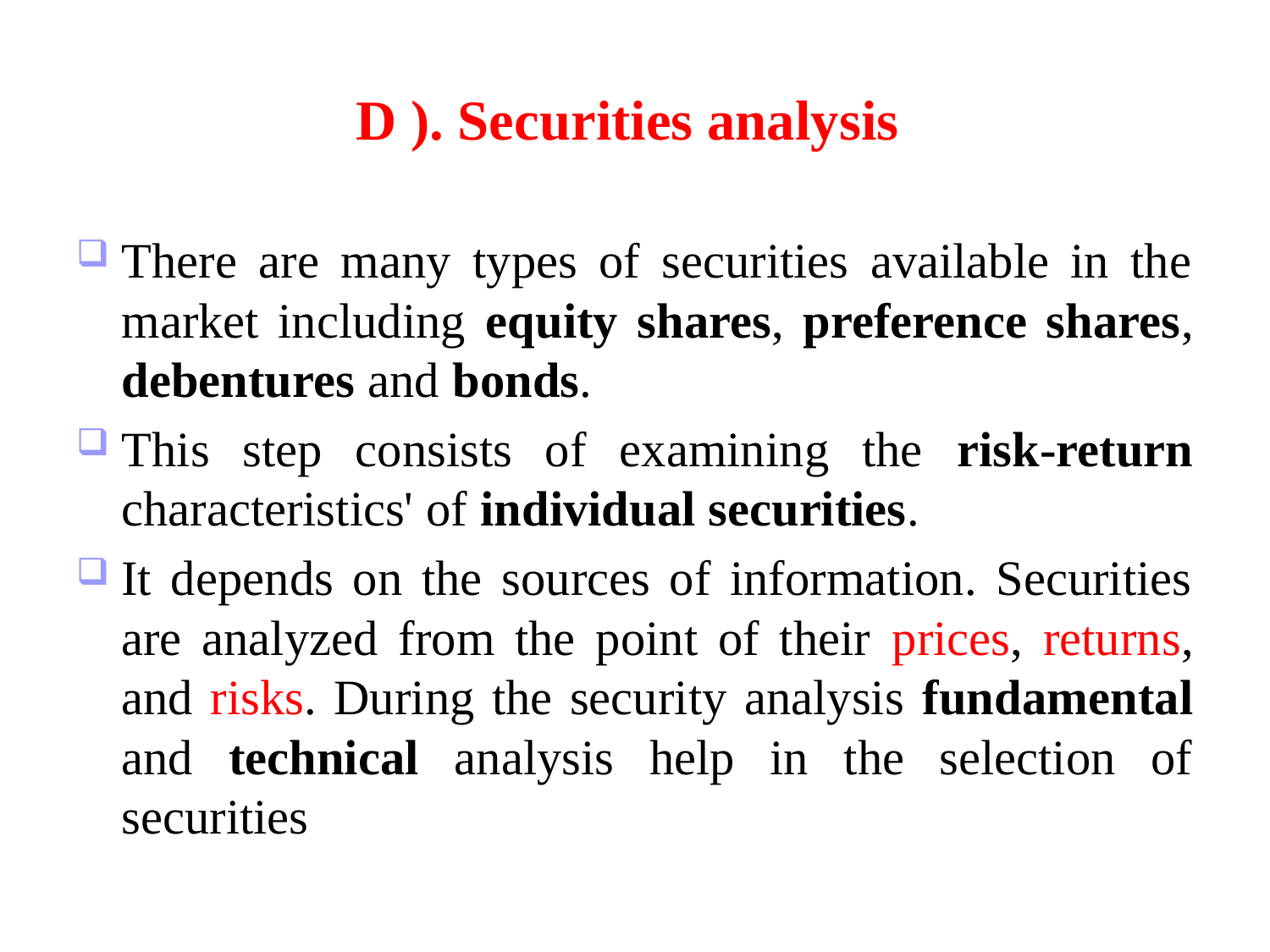

# D ). Securities analysis
There are many types of securities available in the market including equity shares, preference shares, debentures and bonds.
This step consists of examining the risk-return characteristics' of individual securities.
It depends on the sources of information. Securities are analyzed from the point of their prices, returns, and risks. During the security analysis fundamental and technical analysis help in the selection of securities